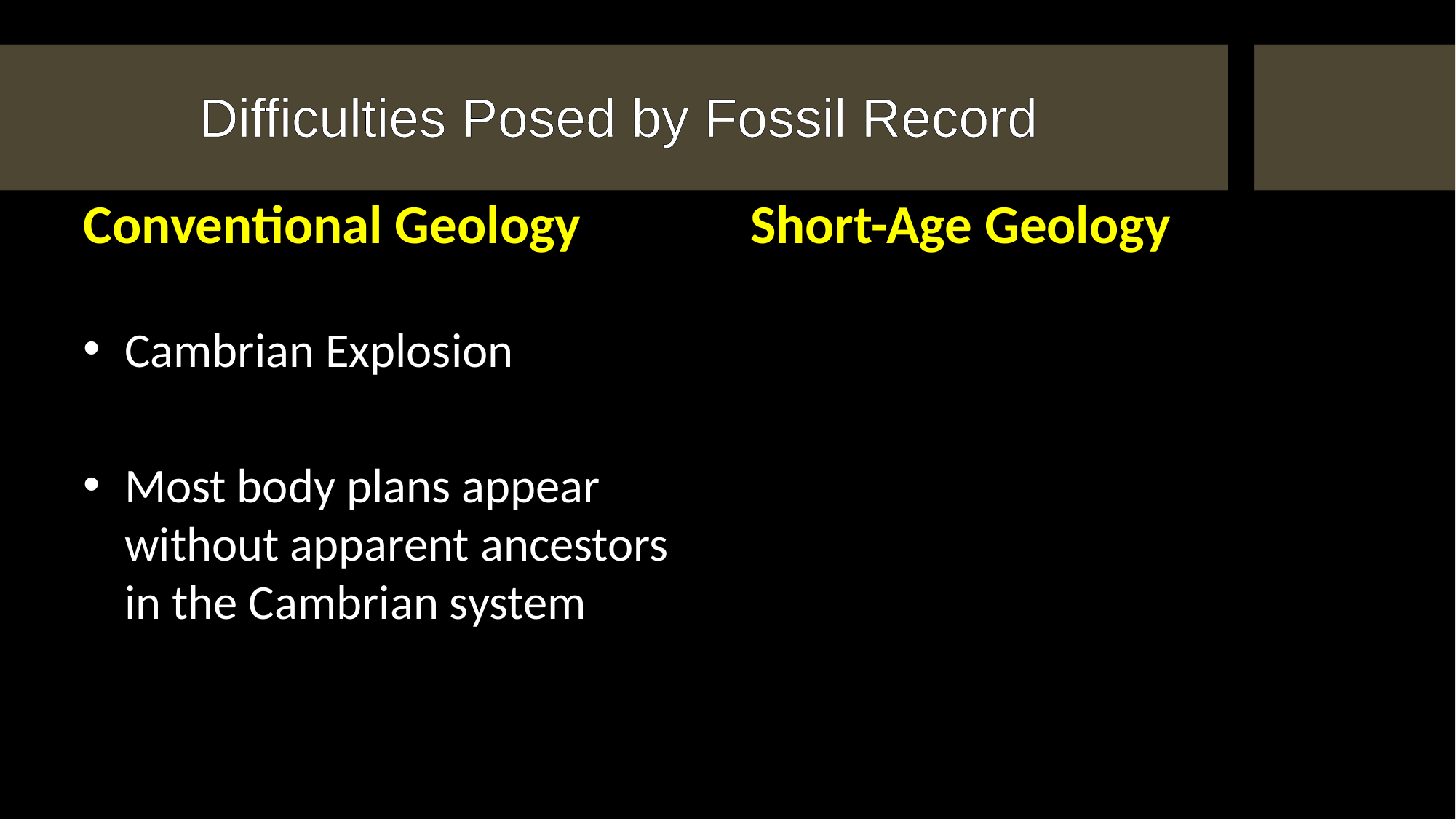

# Difficulties Posed by Fossil Record
Conventional Geology
Short-Age Geology

Cambrian Explosion

Most body plans appear without apparent ancestors in the Cambrian system